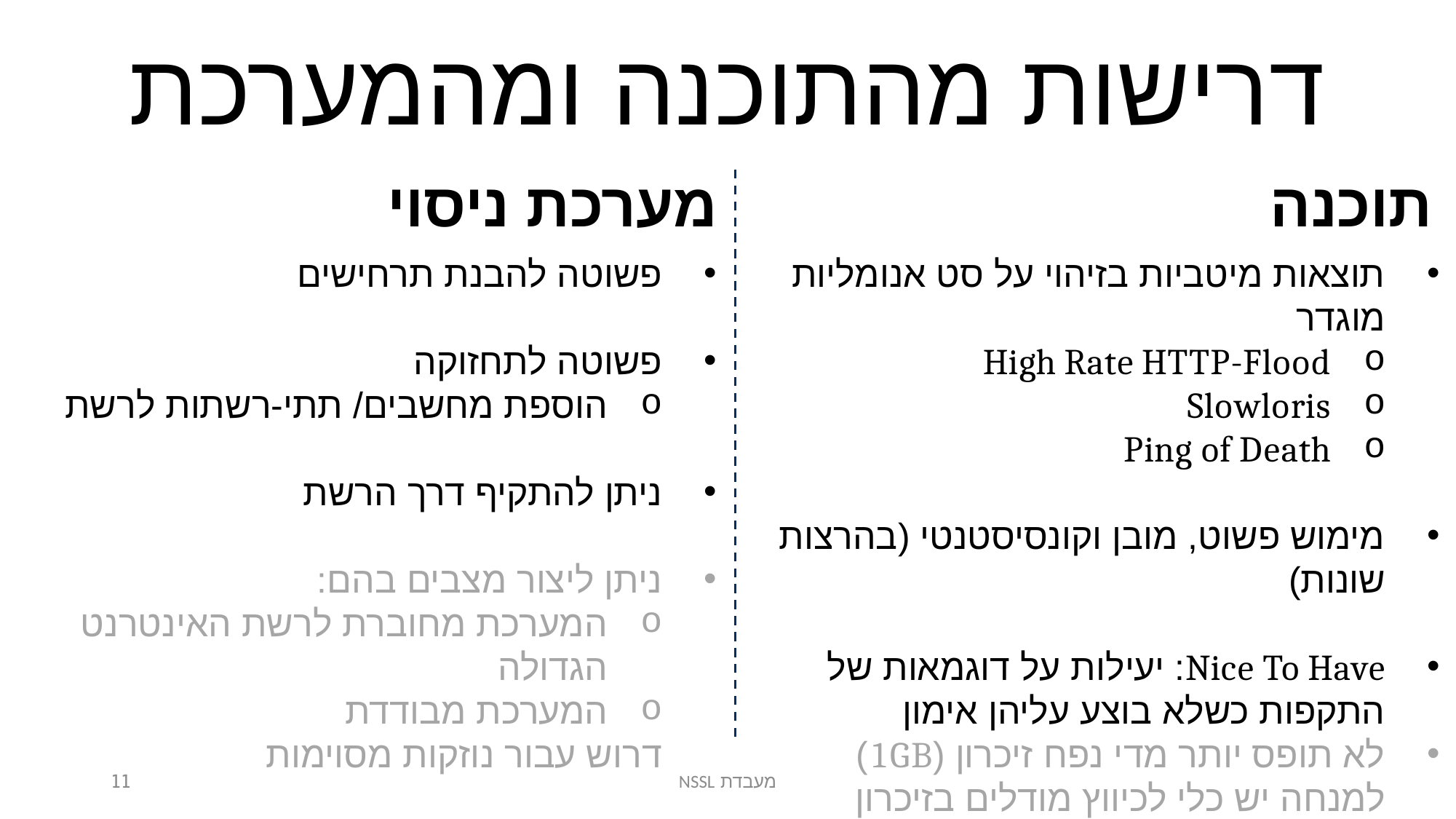

דרישות מהתוכנה ומהמערכת
מערכת ניסוי
תוכנה
פשוטה להבנת תרחישים

פשוטה לתחזוקה
הוספת מחשבים/ תתי-רשתות לרשת

ניתן להתקיף דרך הרשת

ניתן ליצור מצבים בהם:
המערכת מחוברת לרשת האינטרנט הגדולה
המערכת מבודדת
דרוש עבור נוזקות מסוימות
תוצאות מיטביות בזיהוי על סט אנומליות מוגדר
High Rate HTTP-Flood
Slowloris
Ping of Death

מימוש פשוט, מובן וקונסיסטנטי (בהרצות שונות)

Nice To Have: יעילות על דוגמאות של התקפות כשלא בוצע עליהן אימון
לא תופס יותר מדי נפח זיכרון (1GB)
למנחה יש כלי לכיווץ מודלים בזיכרון
11
מעבדת NSSL